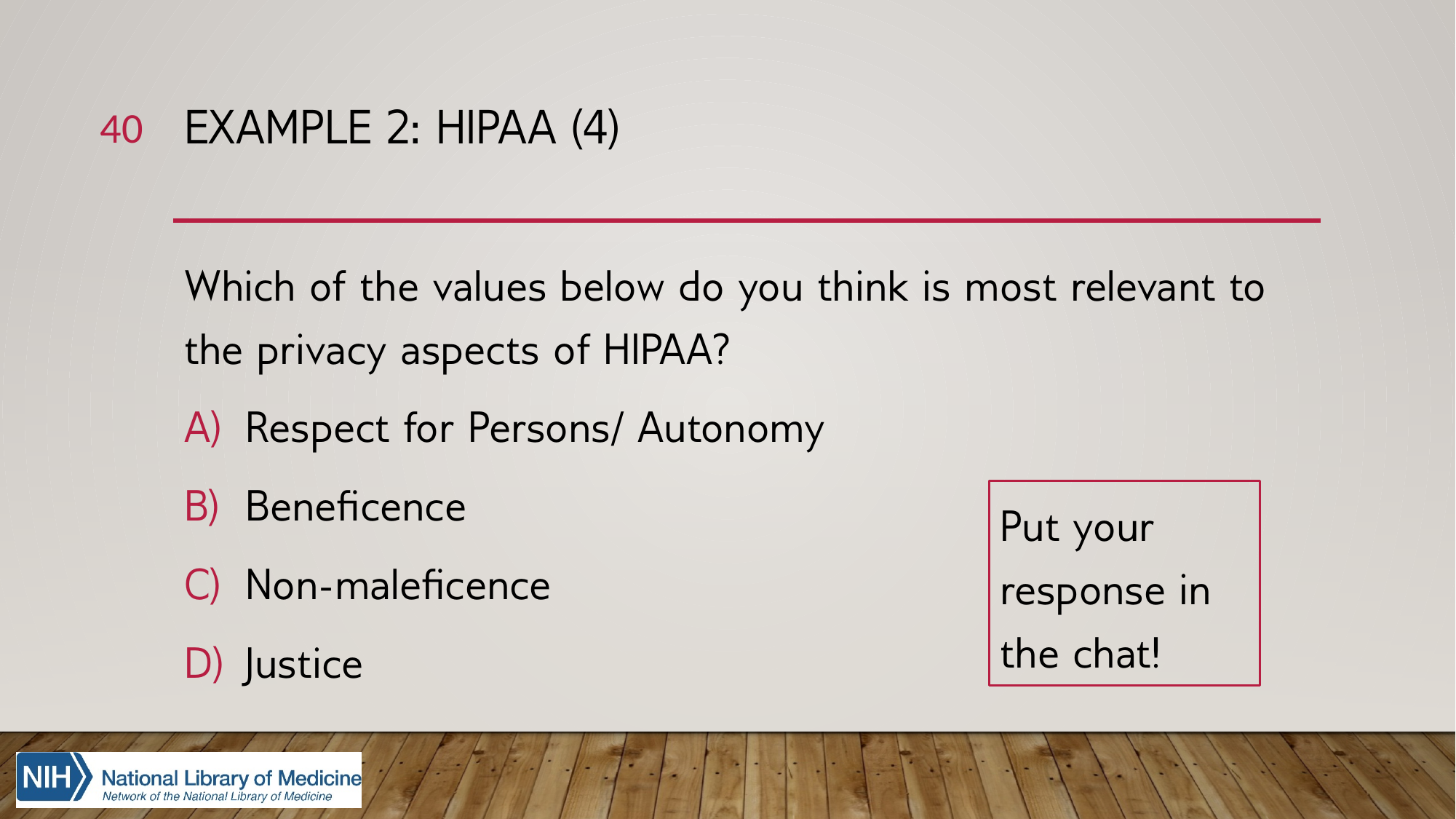

40
# Example 2: HIPAA (4)
Which of the values below do you think is most relevant to the privacy aspects of HIPAA?
Respect for Persons/ Autonomy
Beneficence
Non-maleficence
Justice

Put your response in the chat!